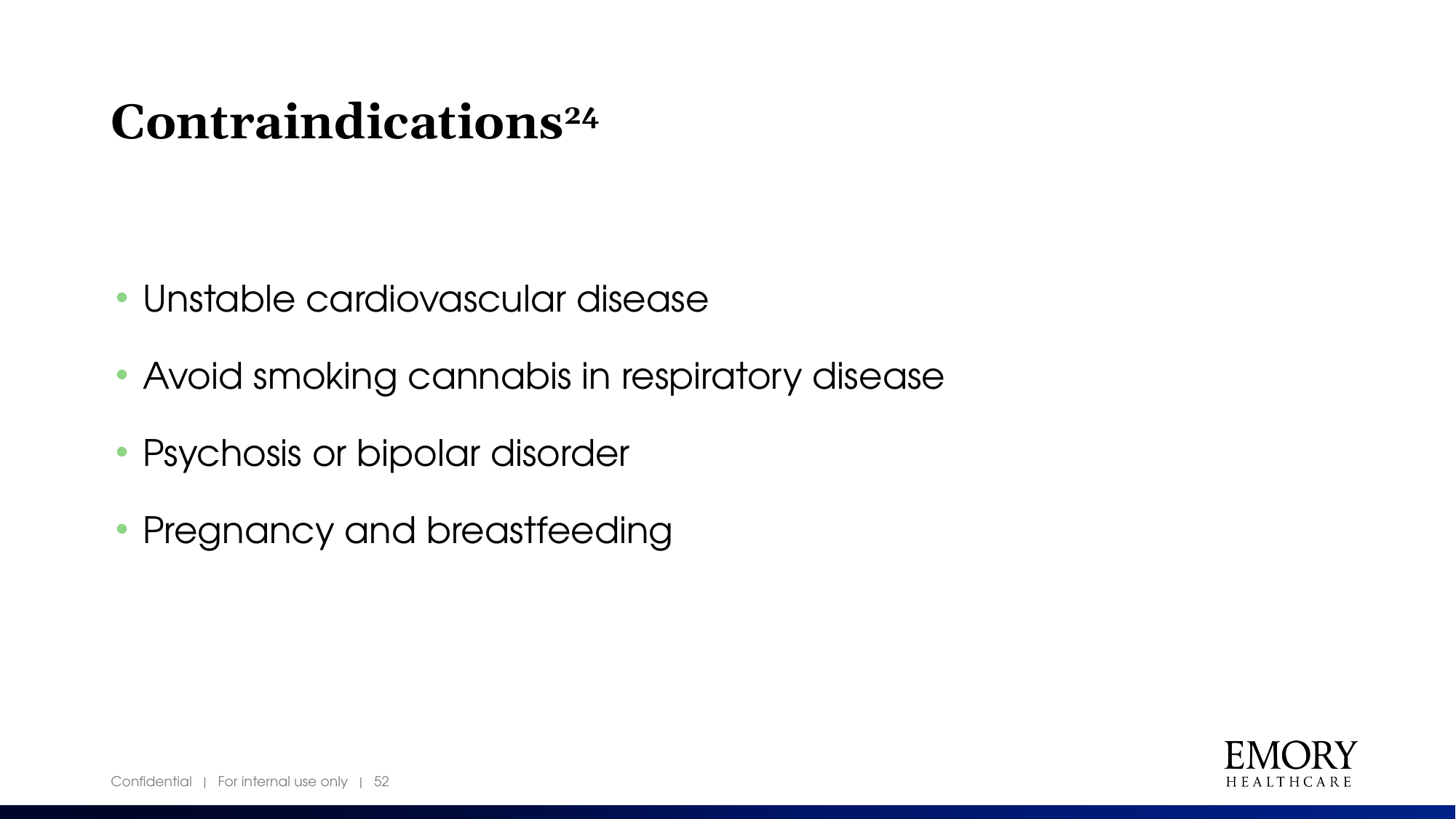

# Contraindications24
Unstable cardiovascular disease
Avoid smoking cannabis in respiratory disease
Psychosis or bipolar disorder
Pregnancy and breastfeeding